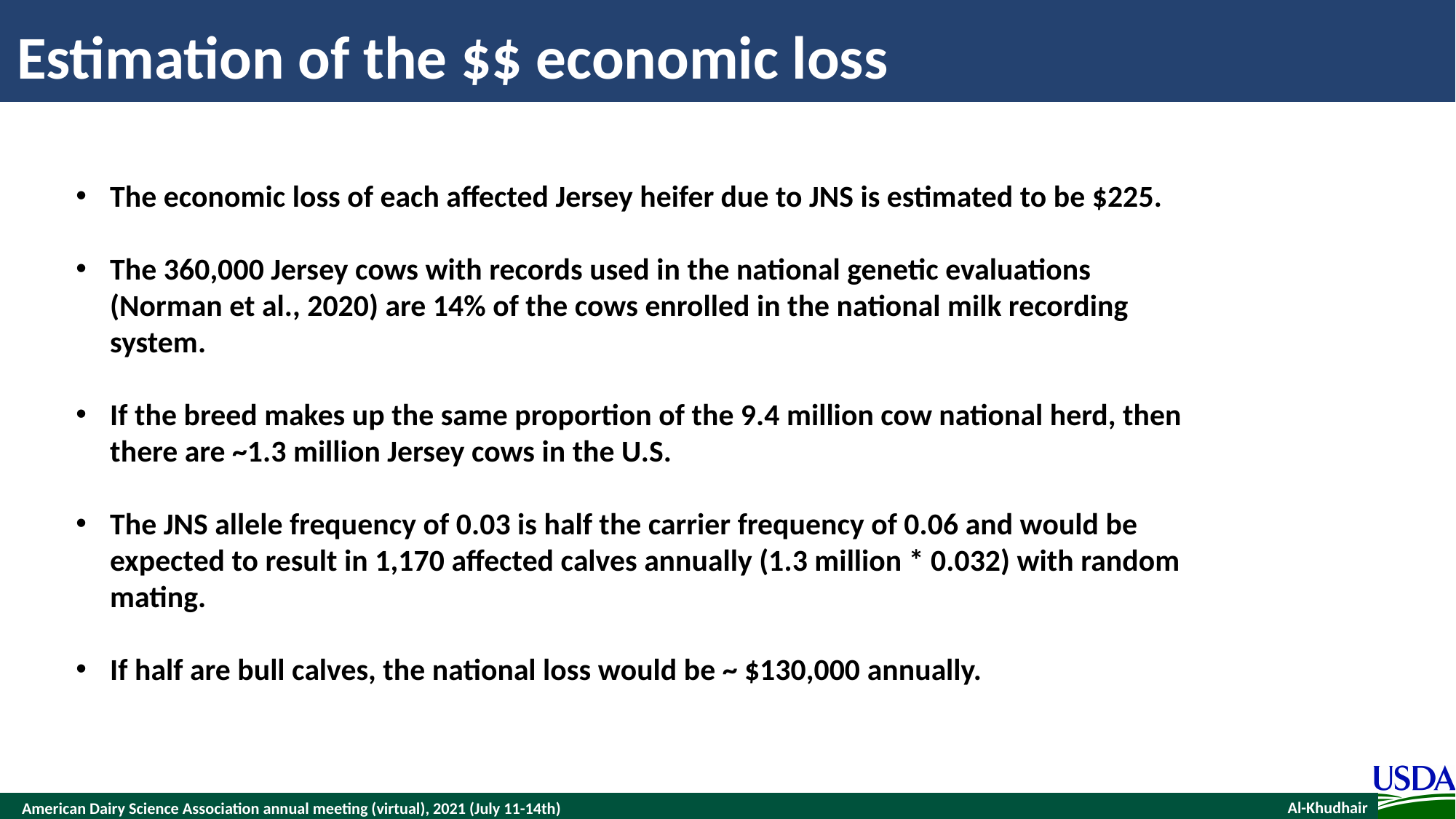

Estimation of the $$ economic loss
The economic loss of each affected Jersey heifer due to JNS is estimated to be $225.

The 360,000 Jersey cows with records used in the national genetic evaluations (Norman et al., 2020) are 14% of the cows enrolled in the national milk recording system.

If the breed makes up the same proportion of the 9.4 million cow national herd, then there are ~1.3 million Jersey cows in the U.S.

The JNS allele frequency of 0.03 is half the carrier frequency of 0.06 and would be expected to result in 1,170 affected calves annually (1.3 million * 0.032) with random mating.

If half are bull calves, the national loss would be ~ $130,000 annually.